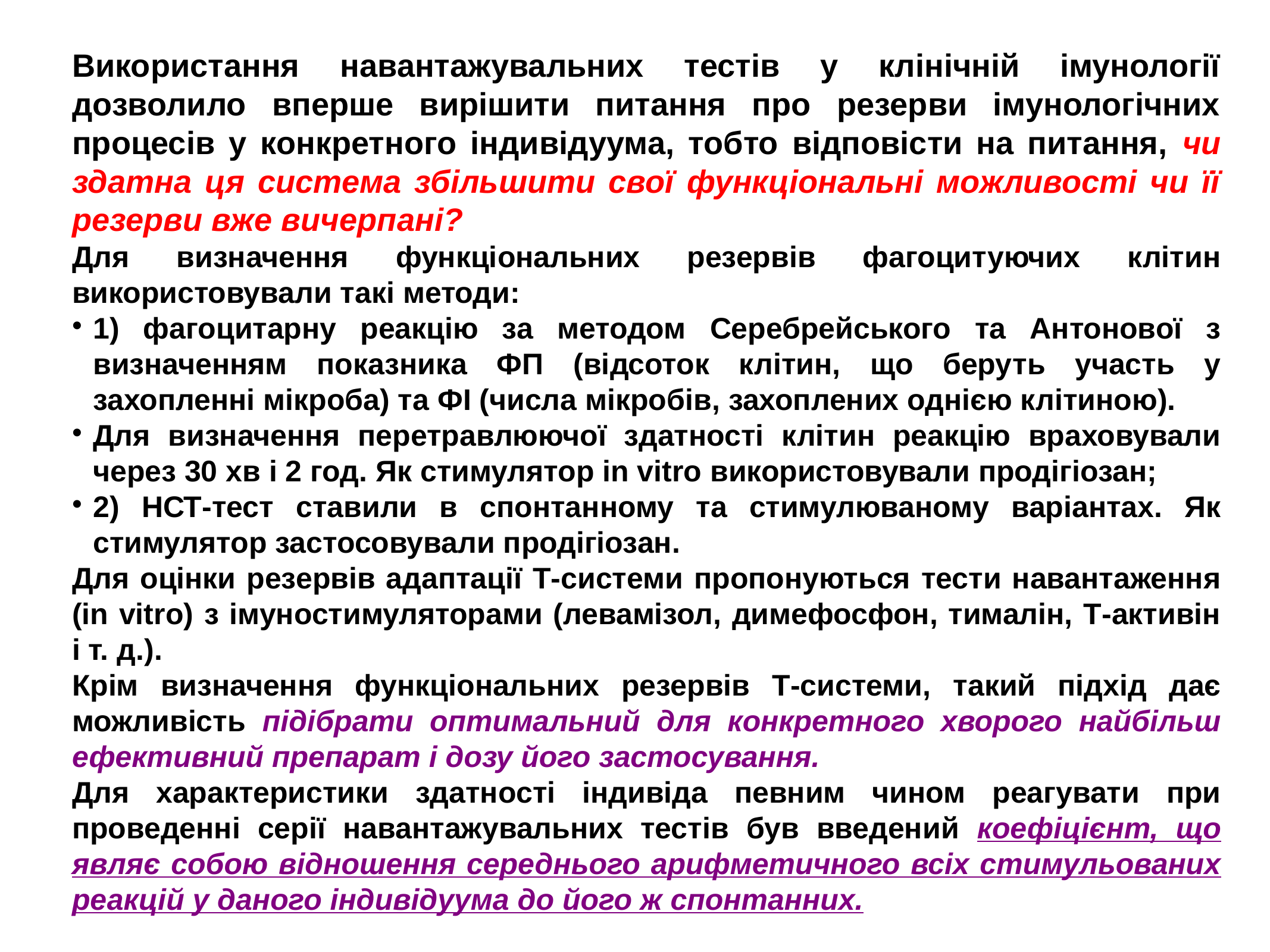

Використання навантажувальних тестів у клінічній імунології дозволило вперше вирішити питання про резерви імунологічних процесів у конкретного індивідуума, тобто відповісти на питання, чи здатна ця система збільшити свої функціональні можливості чи її резерви вже вичерпані?
Для визначення функціональних резервів фагоцитуючих клітин використовували такі методи:
1) фагоцитарну реакцію за методом Серебрейського та Антонової з визначенням показника ФП (відсоток клітин, що беруть участь у захопленні мікроба) та ФІ (числа мікробів, захоплених однією клітиною).
Для визначення перетравлюючої здатності клітин реакцію враховували через 30 хв і 2 год. Як стимулятор in vitro використовували продігіозан;
2) НСТ-тест ставили в спонтанному та стимулюваному варіантах. Як стимулятор застосовували продігіозан.
Для оцінки резервів адаптації Т-системи пропонуються тести навантаження (in vitro) з імуностимуляторами (левамізол, димефосфон, тималін, Т-активін і т. д.).
Крім визначення функціональних резервів Т-системи, такий підхід дає можливість підібрати оптимальний для конкретного хворого найбільш ефективний препарат і дозу його застосування.
Для характеристики здатності індивіда певним чином реагувати при проведенні серії навантажувальних тестів був введений коефіцієнт, що являє собою відношення середнього арифметичного всіх стимульованих реакцій у даного індивідуума до його ж спонтанних.